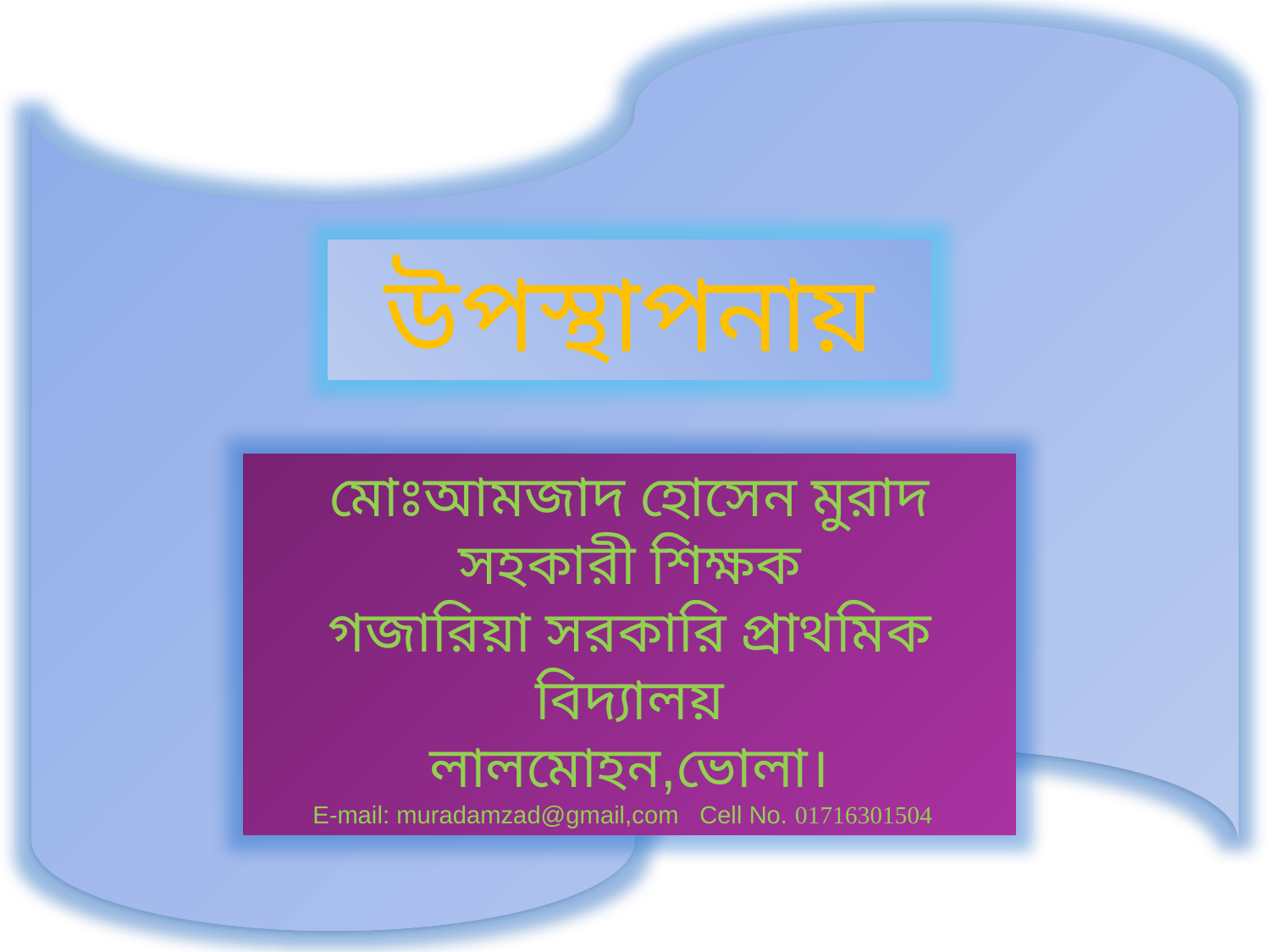

উপস্থাপনায়
মোঃআমজাদ হোসেন মুরাদ
সহকারী শিক্ষক
গজারিয়া সরকারি প্রাথমিক বিদ্যালয়
লালমোহন,ভোলা।
E-mail: muradamzad@gmail,com   Cell No. 01716301504